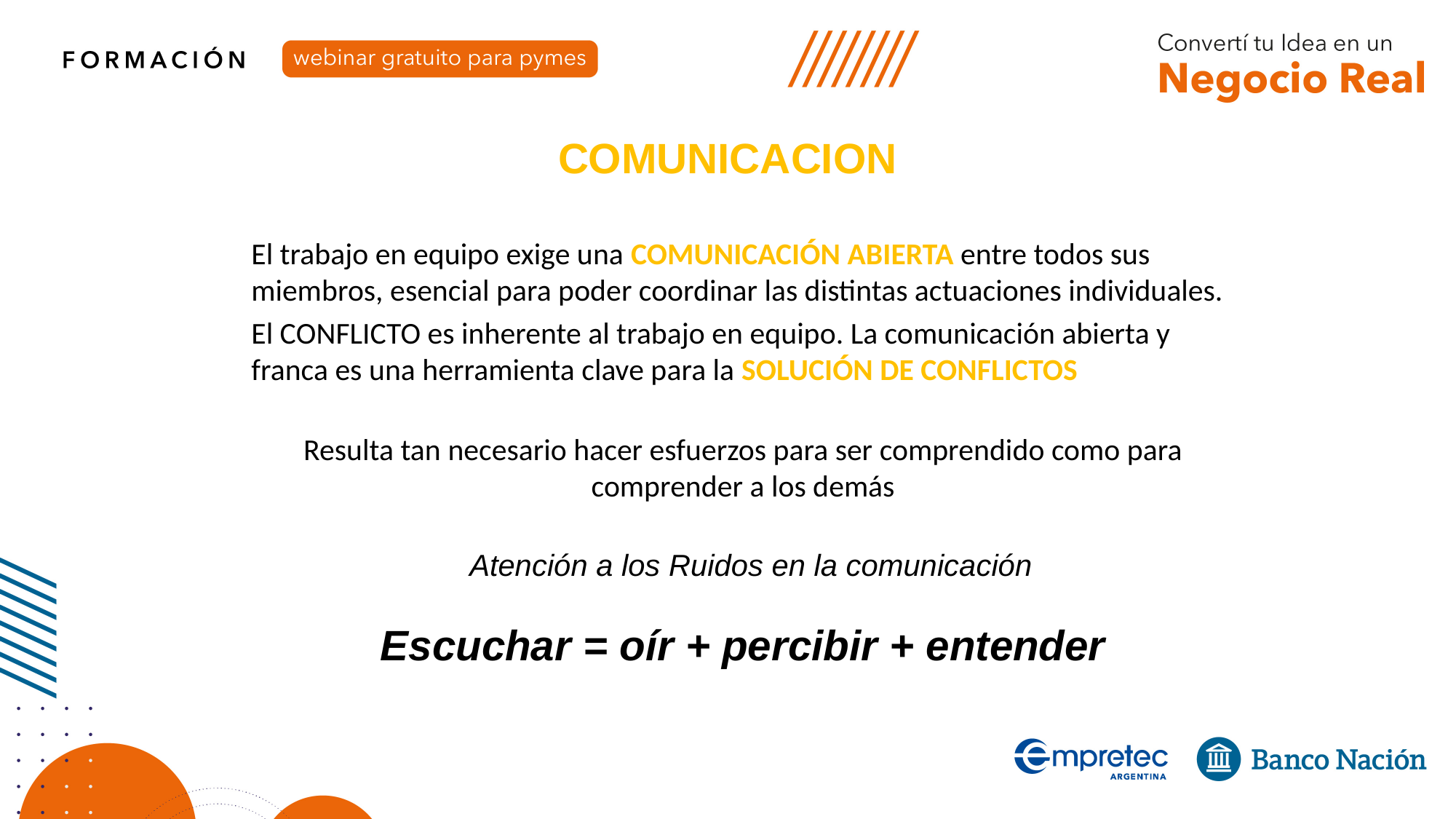

COMUNICACION

El trabajo en equipo exige una COMUNICACIÓN ABIERTA entre todos sus miembros, esencial para poder coordinar las distintas actuaciones individuales.
El CONFLICTO es inherente al trabajo en equipo. La comunicación abierta y franca es una herramienta clave para la SOLUCIÓN DE CONFLICTOS
Resulta tan necesario hacer esfuerzos para ser comprendido como para comprender a los demás

		Atención a los Ruidos en la comunicación

Escuchar = oír + percibir + entender